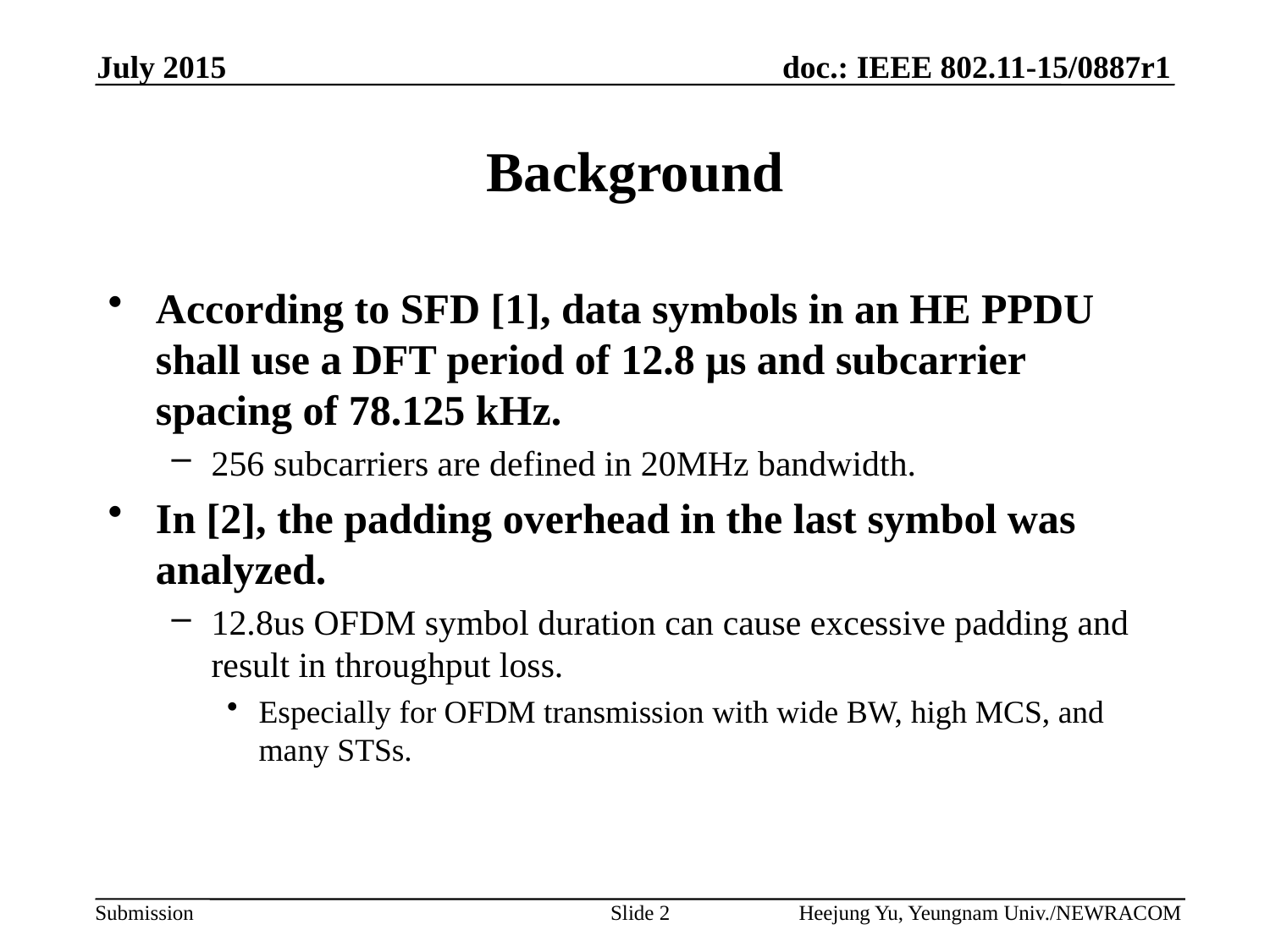

July 2015
# Background
According to SFD [1], data symbols in an HE PPDU shall use a DFT period of 12.8 µs and subcarrier spacing of 78.125 kHz.
256 subcarriers are defined in 20MHz bandwidth.
In [2], the padding overhead in the last symbol was analyzed.
12.8us OFDM symbol duration can cause excessive padding and result in throughput loss.
Especially for OFDM transmission with wide BW, high MCS, and many STSs.

Slide 2
Heejung Yu, Yeungnam Univ./NEWRACOM